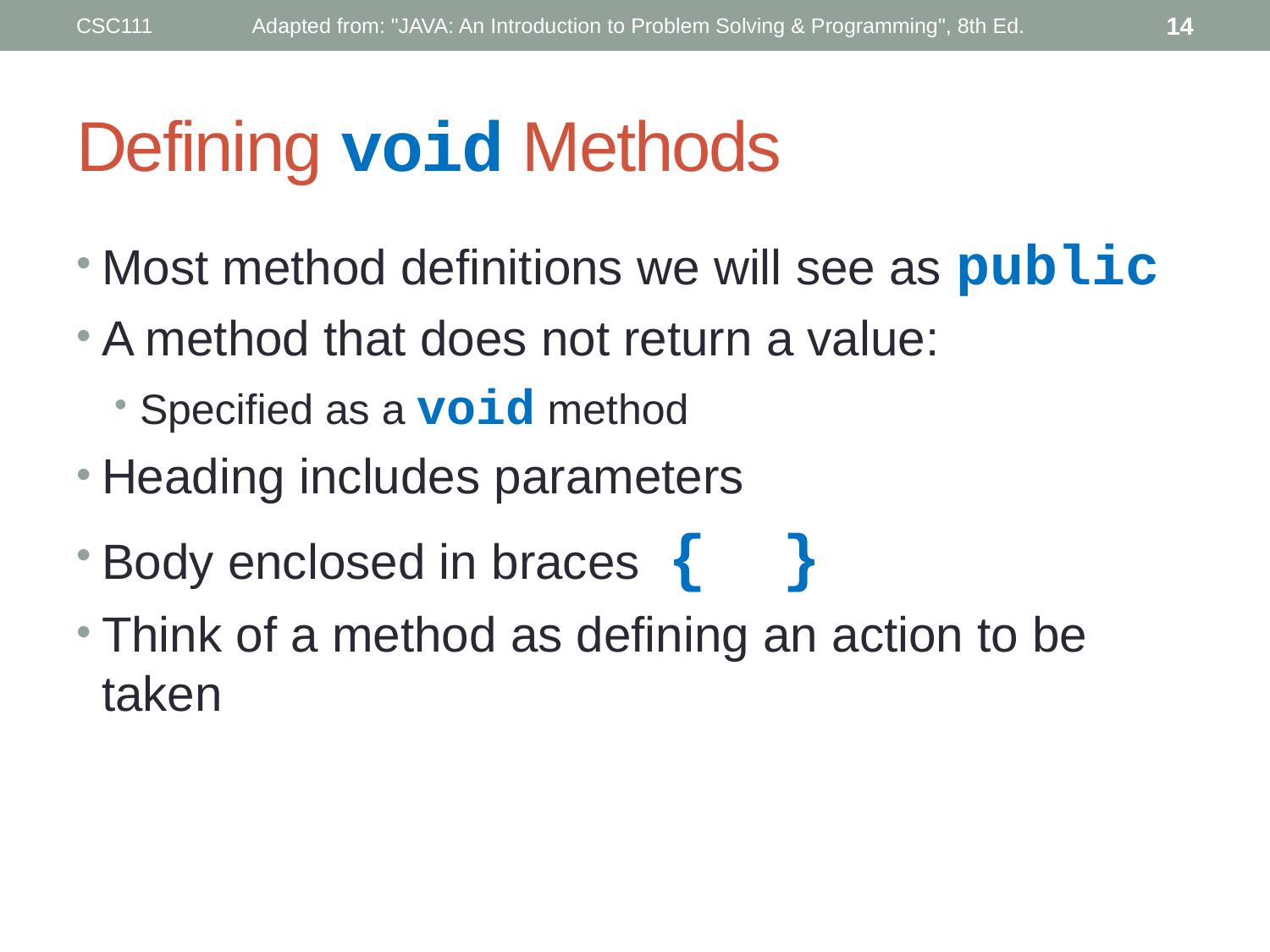

CSC111
Adapted from: "JAVA: An Introduction to Problem Solving & Programming", 8th Ed.
14
# Defining void Methods
Most method definitions we will see as public
A method that does not return a value:
Specified as a void method
Heading includes parameters
Body enclosed in braces  {  }
Think of a method as defining an action to be taken